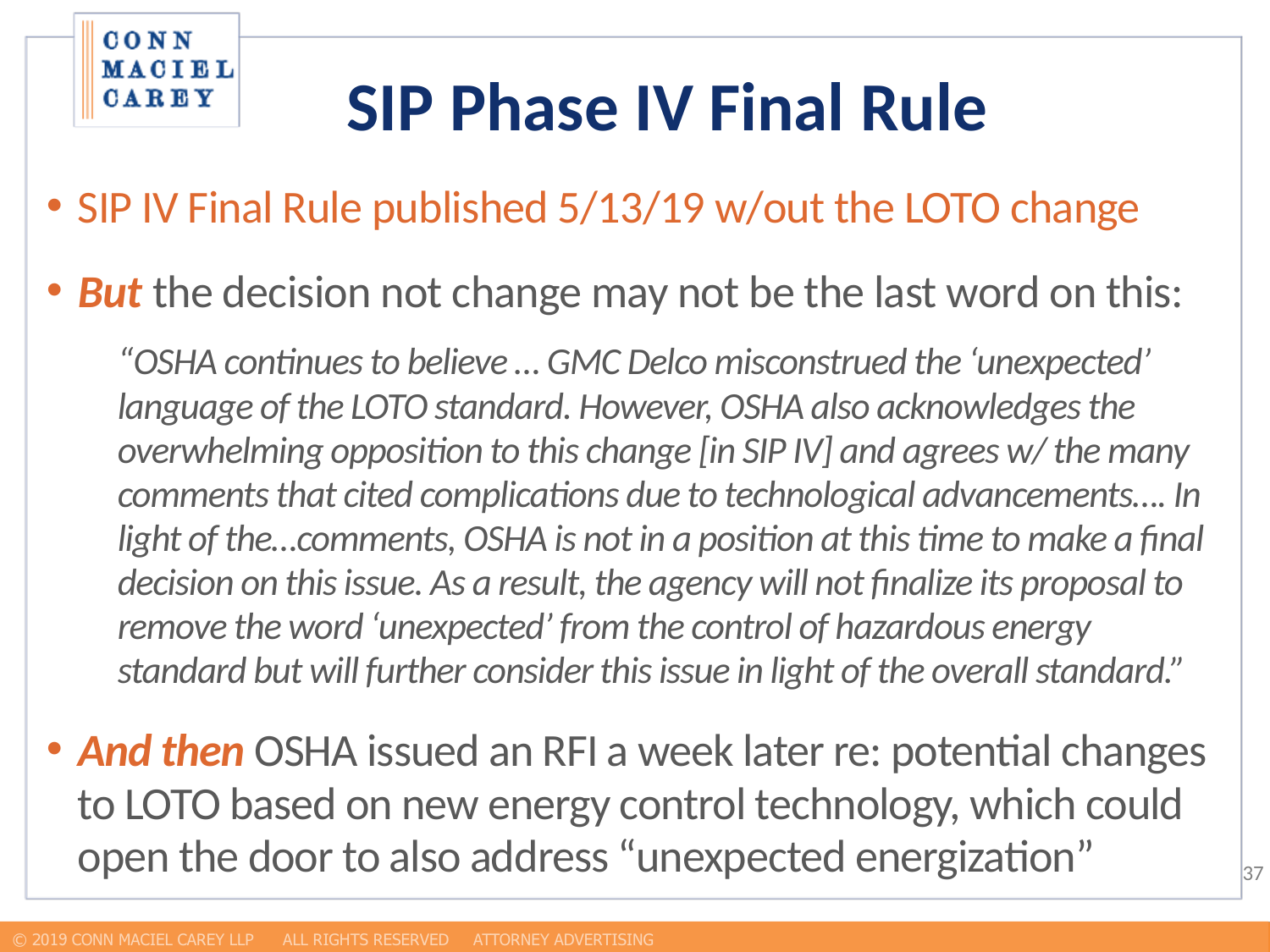

SIP Phase IV Final Rule
SIP IV Final Rule published 5/13/19 w/out the LOTO change
But the decision not change may not be the last word on this:
“OSHA continues to believe … GMC Delco misconstrued the ‘unexpected’ language of the LOTO standard. However, OSHA also acknowledges the overwhelming opposition to this change [in SIP IV] and agrees w/ the many comments that cited complications due to technological advancements…. In light of the…comments, OSHA is not in a position at this time to make a final decision on this issue. As a result, the agency will not finalize its proposal to remove the word ‘unexpected’ from the control of hazardous energy standard but will further consider this issue in light of the overall standard.”
And then OSHA issued an RFI a week later re: potential changes to LOTO based on new energy control technology, which could open the door to also address “unexpected energization”
© 2019 Conn Maciel Carey LLP      All Rights Reserved     Attorney Advertising				           www.connmaciel.com